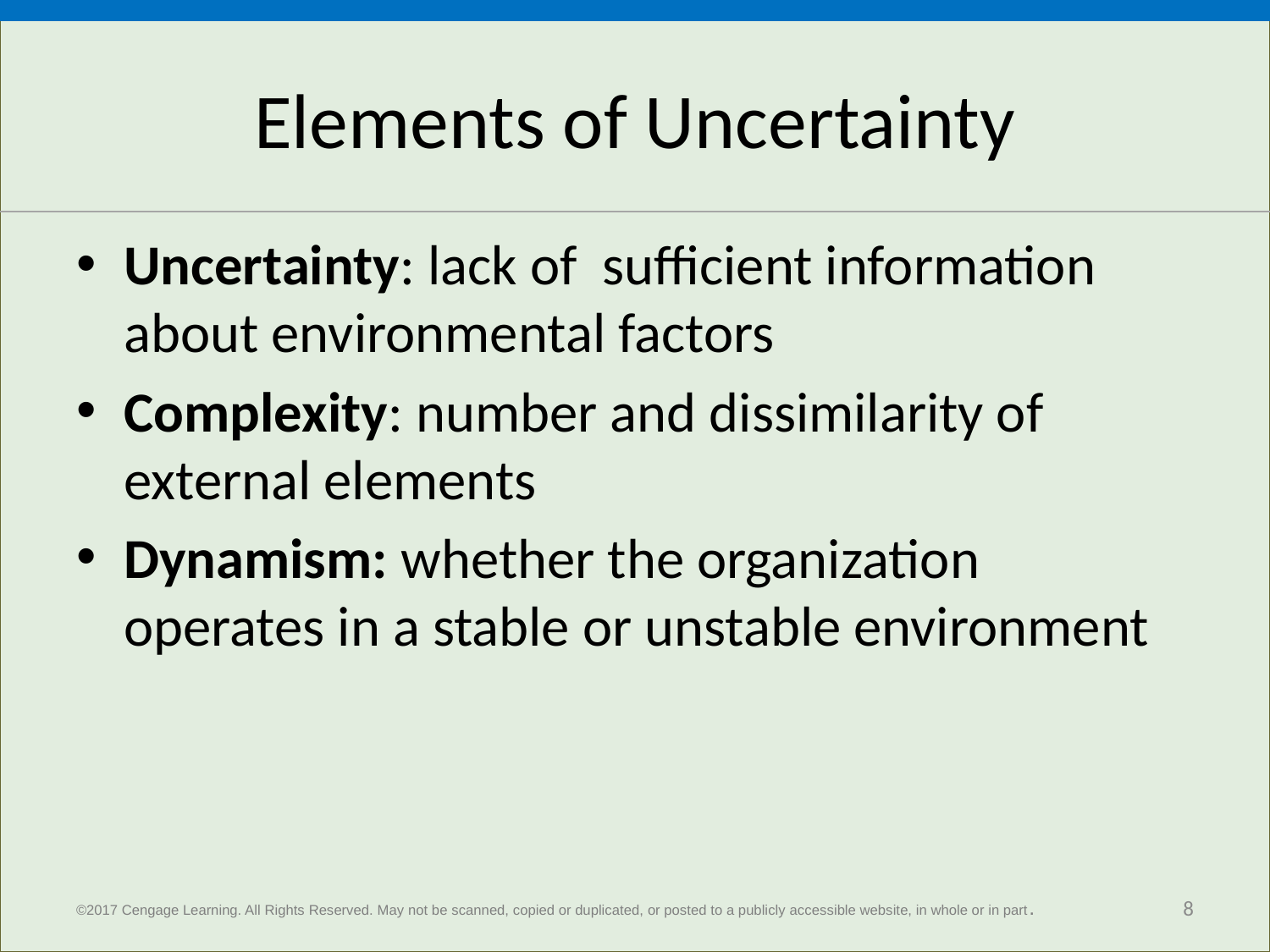

# Elements of Uncertainty
Uncertainty: lack of  sufficient information about environmental factors
Complexity: number and dissimilarity of  external elements
Dynamism: whether the organization operates in a stable or unstable environment
8
©2017 Cengage Learning. All Rights Reserved. May not be scanned, copied or duplicated, or posted to a publicly accessible website, in whole or in part.